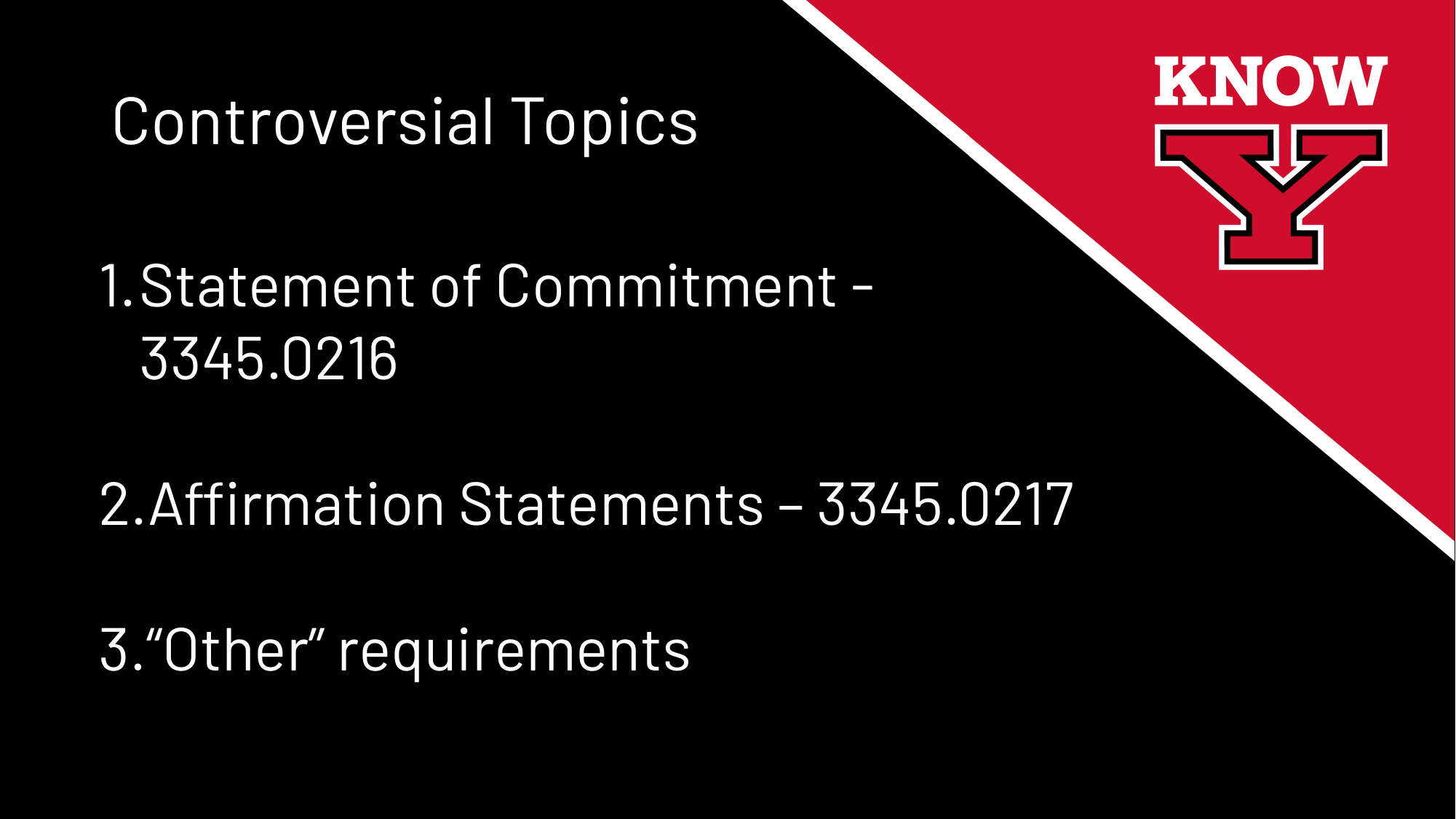

# Controversial Topics
Statement of Commitment - 3345.0216

Affirmation Statements – 3345.0217

“Other” requirements